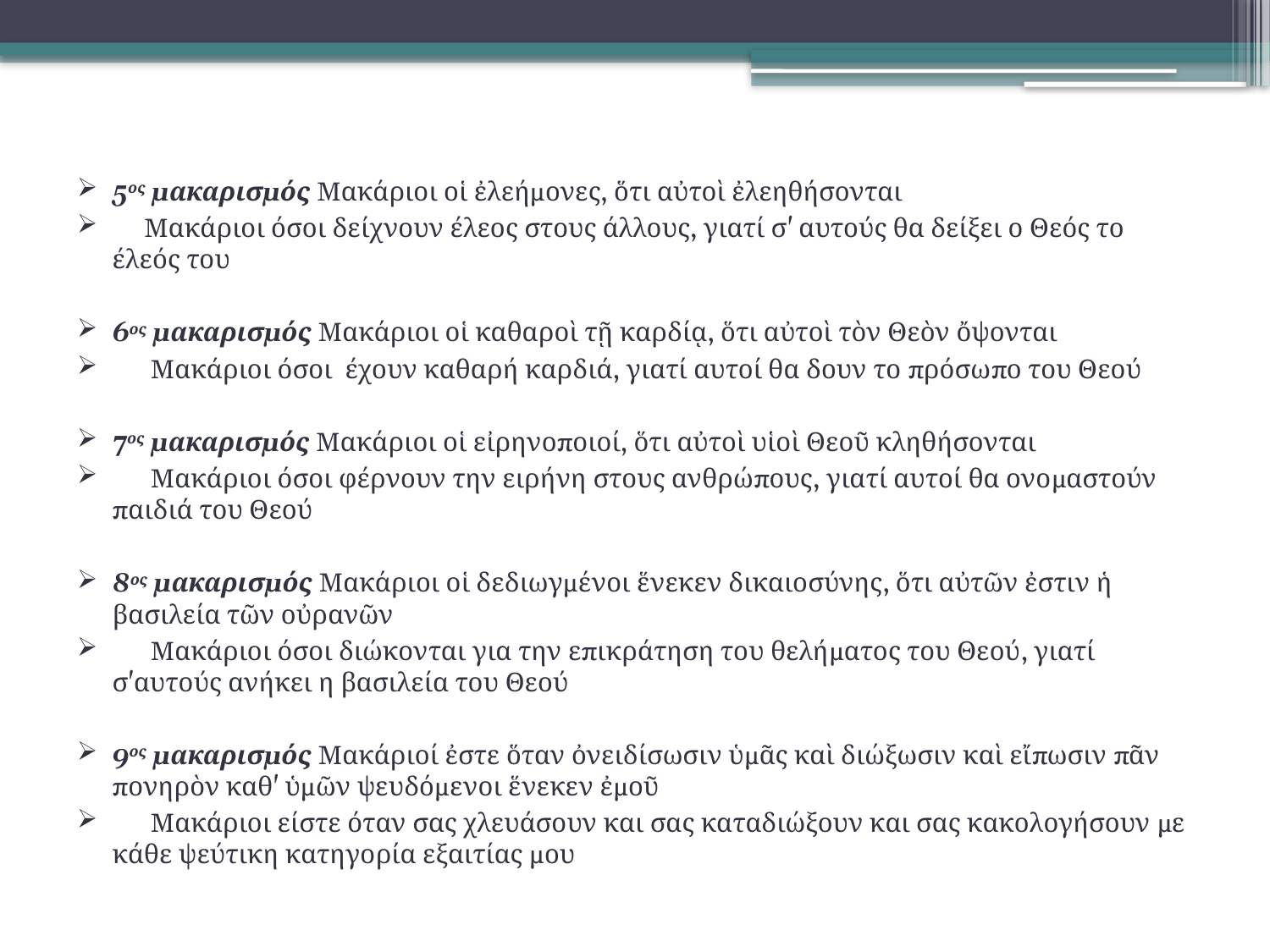

5ος μακαρισμός Μακάριοι οἱ ἐλεήμονες, ὅτι αὐτοὶ ἐλεηθήσονται
     Mακάριοι όσοι δείχνουν έλεος στους άλλους, γιατί σ' αυτούς θα δείξει ο Θεός το έλεός του

6ος μακαρισμός Μακάριοι οἱ καθαροὶ τῇ καρδίᾳ, ὅτι αὐτοὶ τὸν Θεὸν ὄψονται
      Mακάριοι όσοι  έχουν καθαρή καρδιά, γιατί αυτοί θα δουν το πρόσωπο του Θεού

7ος μακαρισμός Μακάριοι οἱ εἰρηνοποιοί, ὅτι αὐτοὶ υἱοὶ Θεοῦ κληθήσονται
      Mακάριοι όσοι φέρνουν την ειρήνη στους ανθρώπους, γιατί αυτοί θα ονομαστούν  παιδιά του Θεού

8ος μακαρισμός Μακάριοι οἱ δεδιωγμένοι ἕνεκεν δικαιοσύνης, ὅτι αὐτῶν ἐστιν ἡ βασιλεία τῶν οὐρανῶν
      Mακάριοι όσοι διώκονται για την επικράτηση του θελήματος του Θεού, γιατί σ'αυτούς ανήκει η βασιλεία του Θεού

9ος μακαρισμός Μακάριοί ἐστε ὅταν ὀνειδίσωσιν ὑμᾶς καὶ διώξωσιν καὶ εἴπωσιν πᾶν πονηρὸν καθ' ὑμῶν ψευδόμενοι ἕνεκεν ἐμοῦ
      Μακάριοι είστε όταν σας χλευάσουν και σας καταδιώξουν και σας κακολογήσουν με κάθε ψεύτικη κατηγορία εξαιτίας μου